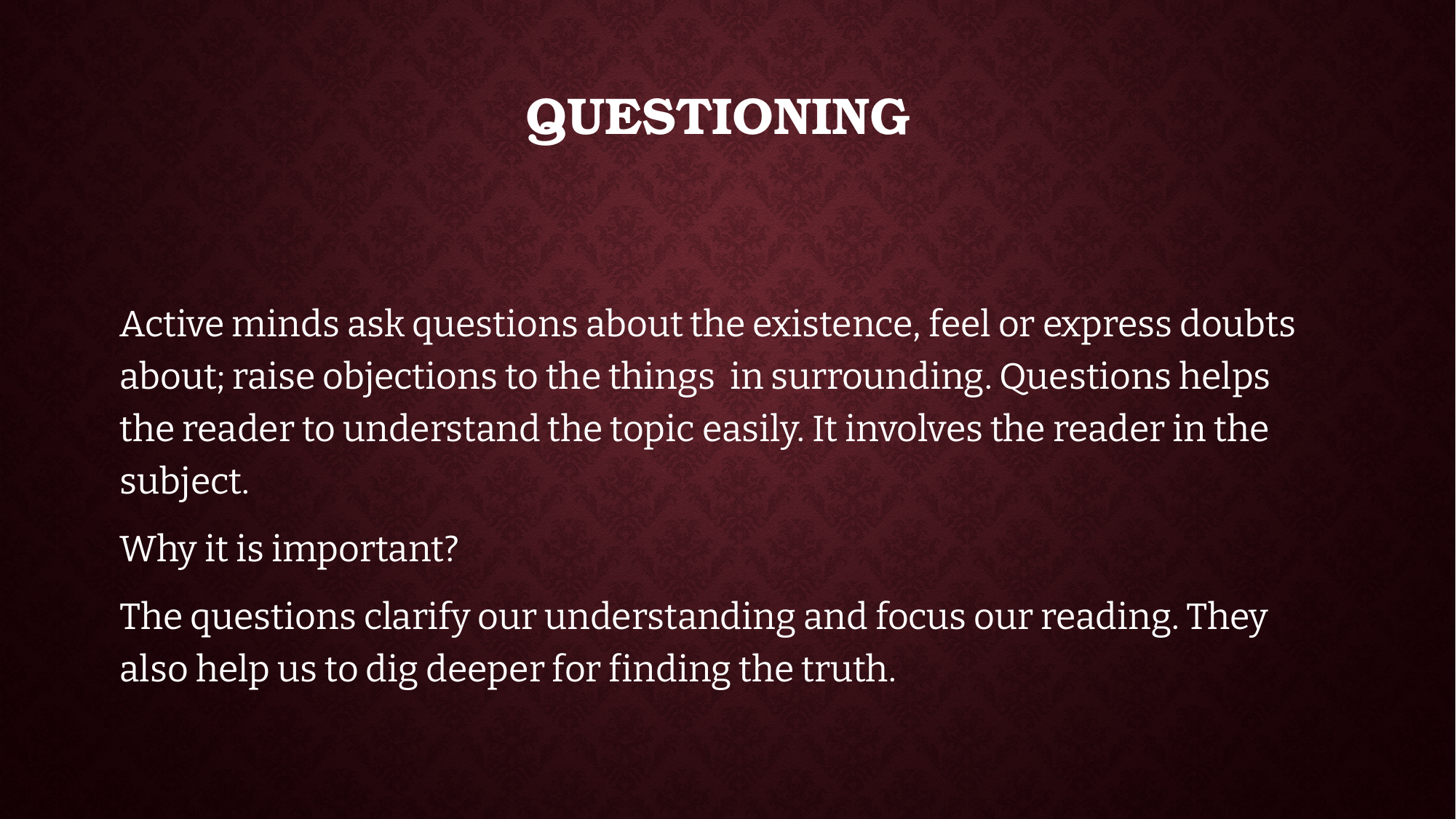

# Questioning
Active minds ask questions about the existence, feel or express doubts about; raise objections to the things  in surrounding. Questions helps the reader to understand the topic easily. It involves the reader in the subject.
Why it is important?
The questions clarify our understanding and focus our reading. They also help us to dig deeper for finding the truth.